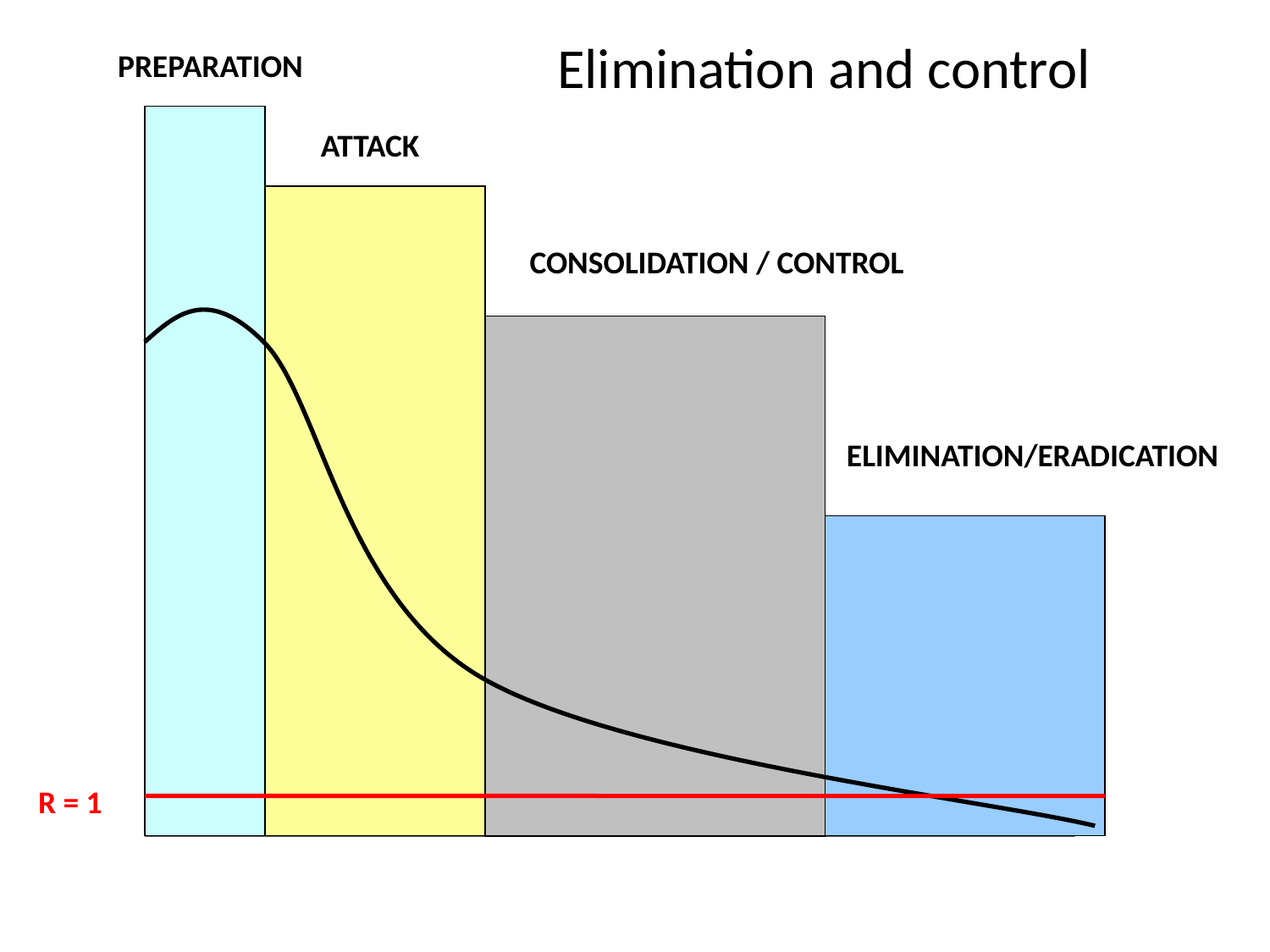

Elimination and control
PREPARATION

ATTACK

CONSOLIDATION / CONTROL

ELIMINATION/ERADICATION

R = 1